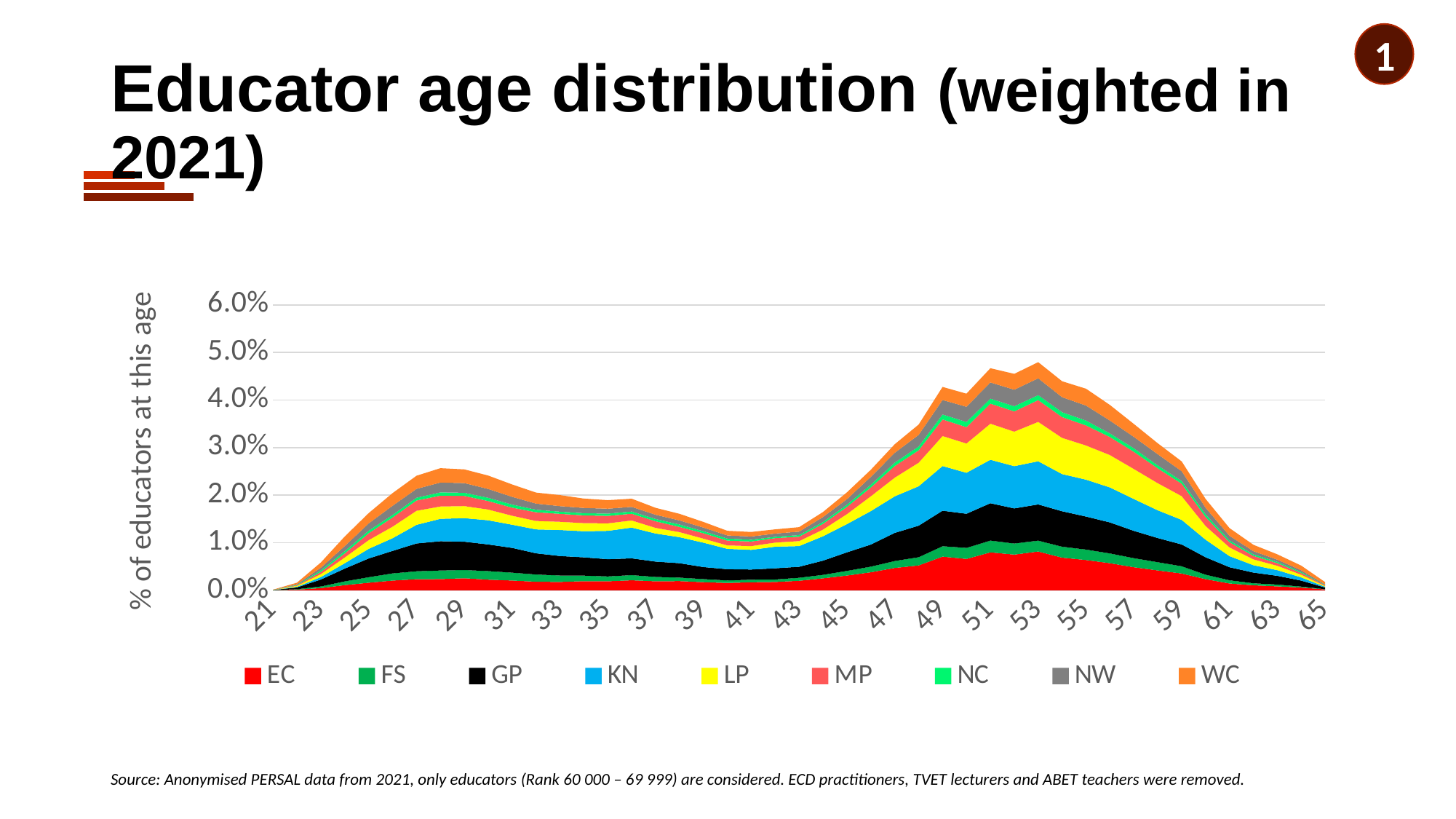

1
# Educator age distribution (weighted in 2021)

### Chart

| Category | EC | FS | GP | KN | LP | MP | NC | NW | WC |
|---|---|---|---|---|---|---|---|---|---|
| 21 | 1.4799065685653045e-05 | 1.2332554738044205e-05 | 1.4799065685653045e-05 | 4.933021895217682e-06 | 4.933021895217682e-06 | 4.933021895217682e-06 | 1.7265576633261886e-05 | 0.0 | 3.453115326652377e-05 |
| 22 | 0.00011592601453761551 | 9.866043790435363e-05 | 0.00037737617498415267 | 0.00012085903643283321 | 0.0001923878539134896 | 0.00011345950359000669 | 8.632788316630943e-05 | 0.00014799065685653046 | 0.0003206464231891493 |
| 23 | 0.0004489049924648091 | 0.00034037851077002004 | 0.0014577079700368249 | 0.0005253668318406831 | 0.0006141612259546014 | 0.00045877103625524443 | 0.0003206464231891493 | 0.0005672975179500334 | 0.0011049969045287607 |
| 24 | 0.001070465751262237 | 0.0007868169922872202 | 0.0026884969328936363 | 0.0011296620140048492 | 0.001208590364328332 | 0.0008608123207154854 | 0.0004711035909932886 | 0.0010630662184194105 | 0.002015139444196423 |
| 25 | 0.0015810335174172674 | 0.0011567936344285465 | 0.0039390179833313195 | 0.00202253897703925 | 0.0018326176340733688 | 0.0014429089043511722 | 0.0005549649632119892 | 0.0015119712108842198 | 0.002175462655790998 |
| 26 | 0.002029938509882076 | 0.0015070381889890018 | 0.0047283014865661475 | 0.0026662983343651568 | 0.002434446305289926 | 0.0019263450500825046 | 0.0005426324084739449 | 0.0019164790062920693 | 0.0026613653124699394 |
| 27 | 0.0023209868016999197 | 0.0016599618677407503 | 0.00585303047867578 | 0.0039143528738552315 | 0.0029548801152353915 | 0.002158197079157736 | 0.0005919626274261218 | 0.0018498832107066308 | 0.002774824816059946 |
| 28 | 0.00234071888928079 | 0.0018005529917544537 | 0.006156411325231667 | 0.004713502420880495 | 0.002592303005936892 | 0.002283989137485787 | 0.0006856900434352578 | 0.0020644696631485996 | 0.0030288754436636565 |
| 29 | 0.002515841166561018 | 0.0017290241742737974 | 0.00595909044942296 | 0.004955220493746162 | 0.002525707210351453 | 0.0021433980134720827 | 0.0006610249339591694 | 0.002034871531777294 | 0.0028907508305975617 |
| 30 | 0.002222326363795566 | 0.0017956199698592364 | 0.005608845894862505 | 0.005081012552074212 | 0.0022593240280096983 | 0.00178822043701641 | 0.0006758239996448224 | 0.0018523497216542395 | 0.0028315545678549493 |
| 31 | 0.0020373380427249027 | 0.0016599618677407499 | 0.005204338099454654 | 0.004871359121527461 | 0.0018868808749207633 | 0.0017043590647977092 | 0.0006388263354306898 | 0.0016254307144742263 | 0.0026071020716225447 |
| 32 | 0.0017832874151211917 | 0.0015243037656222636 | 0.004449585749486349 | 0.005026749311226817 | 0.0017734213713307564 | 0.001840017166916195 | 0.0005278333427882919 | 0.0012899852255994237 | 0.0023111207579094837 |
| 33 | 0.001736423707116624 | 0.001363980554027689 | 0.004087008640187849 | 0.005473187792744019 | 0.0017240911523785799 | 0.001672294422478794 | 0.0004563045253076356 | 0.0011666596782189819 | 0.002323453312647528 |
| 34 | 0.0019016799406064162 | 0.0011641931672713727 | 0.0038428240563745737 | 0.0054879868584296705 | 0.0017142251085881443 | 0.0016229642035266174 | 0.00046370405815046204 | 0.0011049969045287607 | 0.001968275736191855 |
| 35 | 0.001877014831130328 | 0.001023602043257669 | 0.0036183715601421696 | 0.005956623938475351 | 0.0015908995612077025 | 0.001566234451731614 | 0.0004711035909932886 | 0.0010285350651528867 | 0.001798086480806845 |
| 36 | 0.002089134772624688 | 0.00108526481694789 | 0.0035271106550806425 | 0.006464725193682771 | 0.001504571678041393 | 0.0014083777510846482 | 0.0004711035909932886 | 0.0009742718243054921 | 0.0017166916195357532 |
| 37 | 0.001877014831130328 | 0.00091507556156288 | 0.0032286628304199726 | 0.00589496116478513 | 0.0011888582767474612 | 0.0013886456635037775 | 0.00048343614573133283 | 0.0008854774301915738 | 0.0014503084371939984 |
| 38 | 0.001923878539134896 | 0.0007325537514398258 | 0.0030214759108208302 | 0.005475654303691627 | 0.001067999240314628 | 0.0010778652841050634 | 0.0005229003208930742 | 0.0008410802331346148 | 0.001393578685398995 |
| 39 | 0.0016821604662692296 | 0.0006585584230115605 | 0.002525707210351453 | 0.0051278762600787805 | 0.0008460132550298325 | 0.001146927590638111 | 0.00041190732825067646 | 0.0007646183937587407 | 0.0011863917657998523 |
| 40 | 0.001534169809412699 | 0.000525366831840683 | 0.0023555179549664433 | 0.0042867960269441655 | 0.0007251542185969992 | 0.0009989369337815805 | 0.00043163941583154714 | 0.0006560919120639517 | 0.000976738335253101 |
| 41 | 0.0016673614005835767 | 0.0005426324084739451 | 0.0021433980134720827 | 0.004133872348192418 | 0.0007818839703920027 | 0.0009718053133578833 | 0.0003798426859317615 | 0.0006708909777496047 | 0.0009570062476722303 |
| 42 | 0.0017314906852214066 | 0.0005253668318406831 | 0.0023481184221236166 | 0.004545779676443094 | 0.0008706783645059208 | 0.0009348076491437508 | 0.0002713162042369725 | 0.0006807570215400402 | 0.0008879439411391827 |
| 43 | 0.0019880078237727258 | 0.0006264937806926456 | 0.0023185202907523104 | 0.004348458800634386 | 0.0010433341308385396 | 0.000929874627248533 | 0.00033791199982241115 | 0.0007202211967017814 | 0.000944673692934186 |
| 44 | 0.002496109078980147 | 0.0007374867733350433 | 0.0029770787137638707 | 0.005132809281973997 | 0.0014108442620322569 | 0.0011987243205378968 | 0.0003823091968793703 | 0.0010482671527337574 | 0.0010581331965241927 |
| 45 | 0.003090538217353878 | 0.0009693388024102744 | 0.003897087297221969 | 0.005946757894684916 | 0.002094067794519906 | 0.001519370743727046 | 0.0004637040581504621 | 0.0011567936344285465 | 0.0014305763496131278 |
| 46 | 0.003773761749841527 | 0.001181458743904635 | 0.004637040581504621 | 0.0070394222444756325 | 0.0031152033268299663 | 0.0018572827435494573 | 0.000589496116478513 | 0.001645162802055097 | 0.00148977261235574 |
| 47 | 0.004674038245718754 | 0.001472507035722478 | 0.005904827208575565 | 0.007690581134644366 | 0.00393655147238371 | 0.002444312349080361 | 0.0007152881748065639 | 0.0020620031522009907 | 0.0018030195027020628 |
| 48 | 0.0052092711213498726 | 0.0017290241742737977 | 0.006629981427172565 | 0.008287476783965705 | 0.00495768700469377 | 0.0026046355606749363 | 0.0008164151236585264 | 0.0024245802614994904 | 0.002172996144843389 |
| 49 | 0.007069020375846938 | 0.0021877952105290423 | 0.007461195616516745 | 0.00940480624323251 | 0.006311801514931024 | 0.0034827134580236838 | 0.0010532001746289751 | 0.0030338084655588747 | 0.0027476931956362492 |
| 50 | 0.0065781846972727785 | 0.0023185202907523104 | 0.007180013368489336 | 0.008622922272840509 | 0.006158877836179276 | 0.0034481823047571598 | 0.00108526481694789 | 0.0031867321443106228 | 0.002757559239426684 |
| 51 | 0.00795696431698612 | 0.002483776524242103 | 0.00785337085718655 | 0.009148289104681191 | 0.0075869876748447945 | 0.0042177337204111175 | 0.0010507336636813662 | 0.0033939190639097646 | 0.0029968108013447414 |
| 52 | 0.0074932602588356585 | 0.002328386334542746 | 0.007379800755245651 | 0.00889423847707748 | 0.007254008696917601 | 0.004262130917468077 | 0.0010827983060002812 | 0.0034777804361284656 | 0.0033273232683243264 |
| 53 | 0.008141952638056784 | 0.002281522626538178 | 0.0076165858062161 | 0.009086626330990971 | 0.008277610740175271 | 0.004582777340657226 | 0.0010482671527337576 | 0.0035320436769758607 | 0.003396385574857374 |
| 54 | 0.00685196741245736 | 0.0023037212250666575 | 0.007443930039883482 | 0.00783117225865807 | 0.007611652784320884 | 0.004378056932005693 | 0.0010211355323100602 | 0.00314973448009649 | 0.00336185442159085 |
| 55 | 0.006353732201040374 | 0.0021976612543194774 | 0.00693582878467606 | 0.007759643441177413 | 0.007197278945122598 | 0.004220200231358727 | 0.0010260685542052778 | 0.0031423349472536636 | 0.0035443762317139043 |
| 56 | 0.005680374712343162 | 0.0020570701303057734 | 0.00651405541263495 | 0.007355135645769564 | 0.006819902770138446 | 0.003798426859317615 | 0.0007621518828111319 | 0.002693429954788854 | 0.0032779930493721495 |
| 57 | 0.004829428435418111 | 0.001909079473449243 | 0.005737104464138164 | 0.006706443266548439 | 0.006319201047773851 | 0.003615905049194561 | 0.00074488630617787 | 0.0023801830644425317 | 0.002718095064264943 |
| 58 | 0.004161003968616115 | 0.0017265576633261888 | 0.005083479063021821 | 0.005828365369199691 | 0.005709972843714466 | 0.0031201363487251836 | 0.0006314268025878633 | 0.002338252378333181 | 0.0023012547141190486 |
| 59 | 0.0035123115893949896 | 0.0015317032984650902 | 0.004582777340657227 | 0.005157474391450086 | 0.00499961769080312 | 0.002609568582570154 | 0.0005944291383737307 | 0.0020422710646201205 | 0.0020595366412533823 |
| 60 | 0.0023259198235951366 | 0.000944673692934186 | 0.00366030224625152 | 0.003699766421413261 | 0.0028759517649119084 | 0.001874548320182719 | 0.0005820965836356865 | 0.0013689135759229066 | 0.0018622157654446748 |
| 61 | 0.0014108442620322569 | 0.000683223532487649 | 0.0027353606408982043 | 0.0023333193564379637 | 0.0018375506559685864 | 0.0011025303935811518 | 0.0003601105983508908 | 0.0009693388024102745 | 0.0016229642035266174 |
| 62 | 0.0010334680870481042 | 0.00042423988298872064 | 0.0022543910061144806 | 0.0015465023641507431 | 0.001225855940961594 | 0.0007350202623874346 | 0.00031571340129393164 | 0.0006659579558543871 | 0.001349181488342036 |
| 63 | 0.0008114821017633087 | 0.0003798426859317615 | 0.00183015112312576 | 0.0011987243205378965 | 0.0009076760287200535 | 0.000572230539845251 | 0.00026145016044653717 | 0.00046370405815046204 | 0.0011222624811620225 |
| 64 | 0.0005549649632119891 | 0.00021211994149436034 | 0.0012529875613852912 | 0.0006758239996448224 | 0.0005623644960548157 | 0.00036751013119371733 | 0.00021458645244196918 | 0.0003453115326652377 | 0.000976738335253101 |
| 65 | 0.00016525623348979235 | 4.933021895217682e-05 | 0.0003379119998224112 | 0.00016525623348979235 | 0.00015539018969935696 | 0.00017512227728022772 | 5.919626274261218e-05 | 0.00011099299264239786 | 0.00047850312383611516 |
Source: Anonymised PERSAL data from 2021, only educators (Rank 60 000 – 69 999) are considered. ECD practitioners, TVET lecturers and ABET teachers were removed.